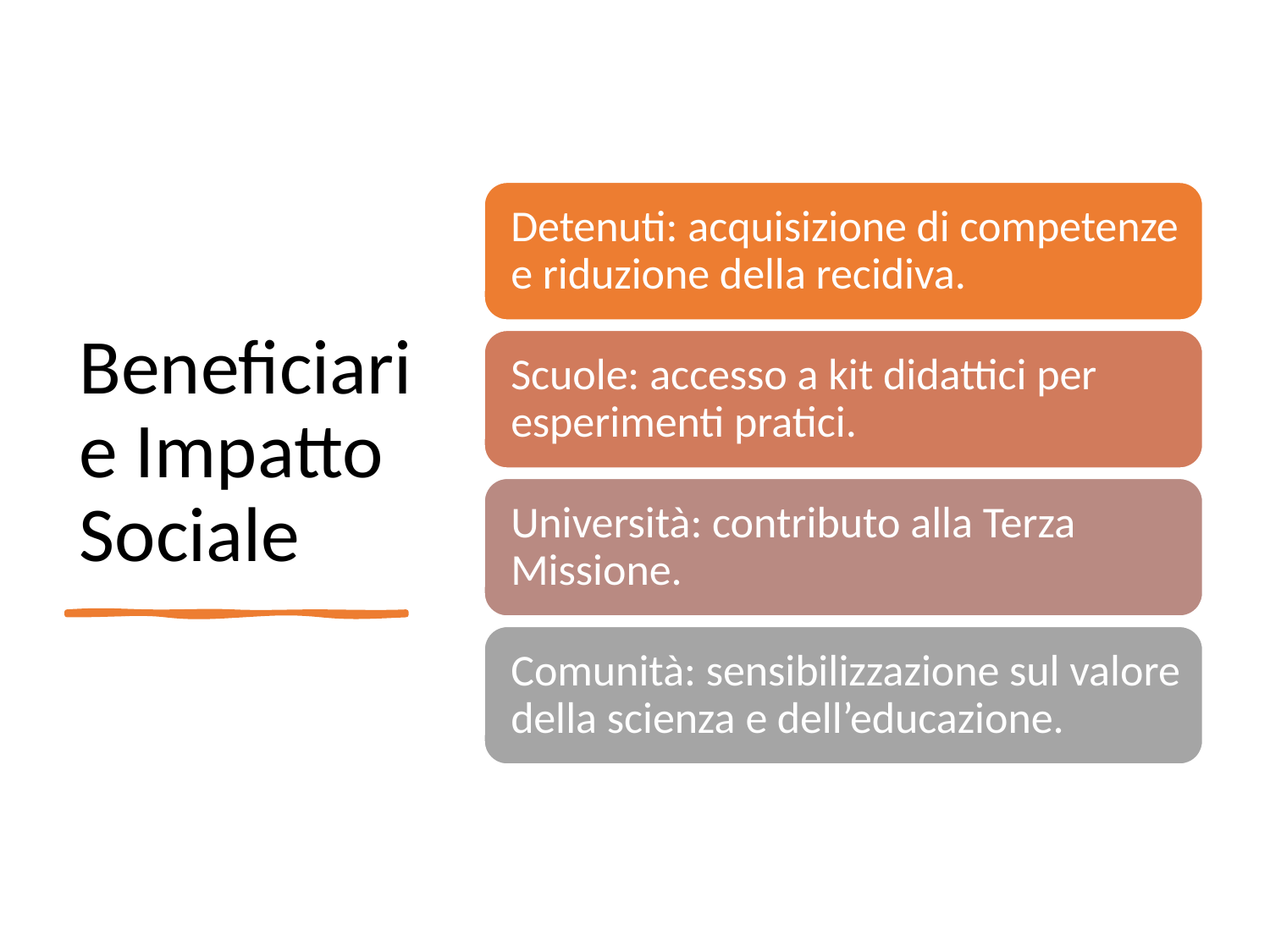

# Beneficiari e Impatto Sociale
Detenuti: acquisizione di competenze e riduzione della recidiva.
Scuole: accesso a kit didattici per esperimenti pratici.
Università: contributo alla Terza Missione.
Comunità: sensibilizzazione sul valore della scienza e dell’educazione.